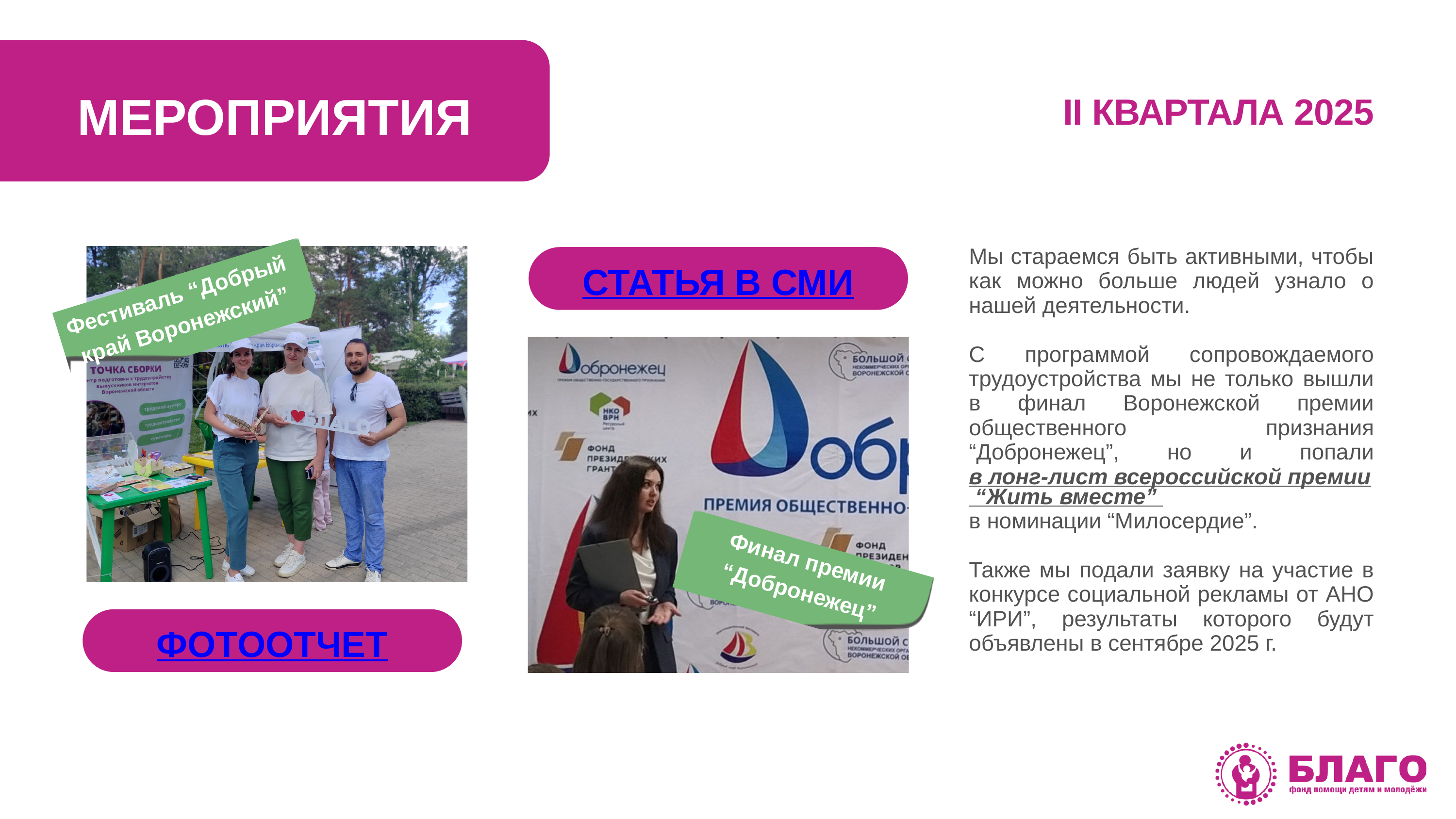

МЕРОПРИЯТИЯ
II КВАРТАЛА 2025
Мы стараемся быть активными, чтобы как можно больше людей узнало о нашей деятельности.

С программой сопровождаемого трудоустройства мы не только вышли в финал Воронежской премии общественного признания “Добронежец”, но и попали в лонг-лист всероссийской премии “Жить вместе” в номинации “Милосердие”.

Также мы подали заявку на участие в конкурсе социальной рекламы от АНО “ИРИ”, результаты которого будут объявлены в сентябре 2025 г.

СТАТЬЯ В СМИ

Фестиваль “Добрый край Воронежский”

Финал премии
“Добронежец”

ФОТООТЧЕТ